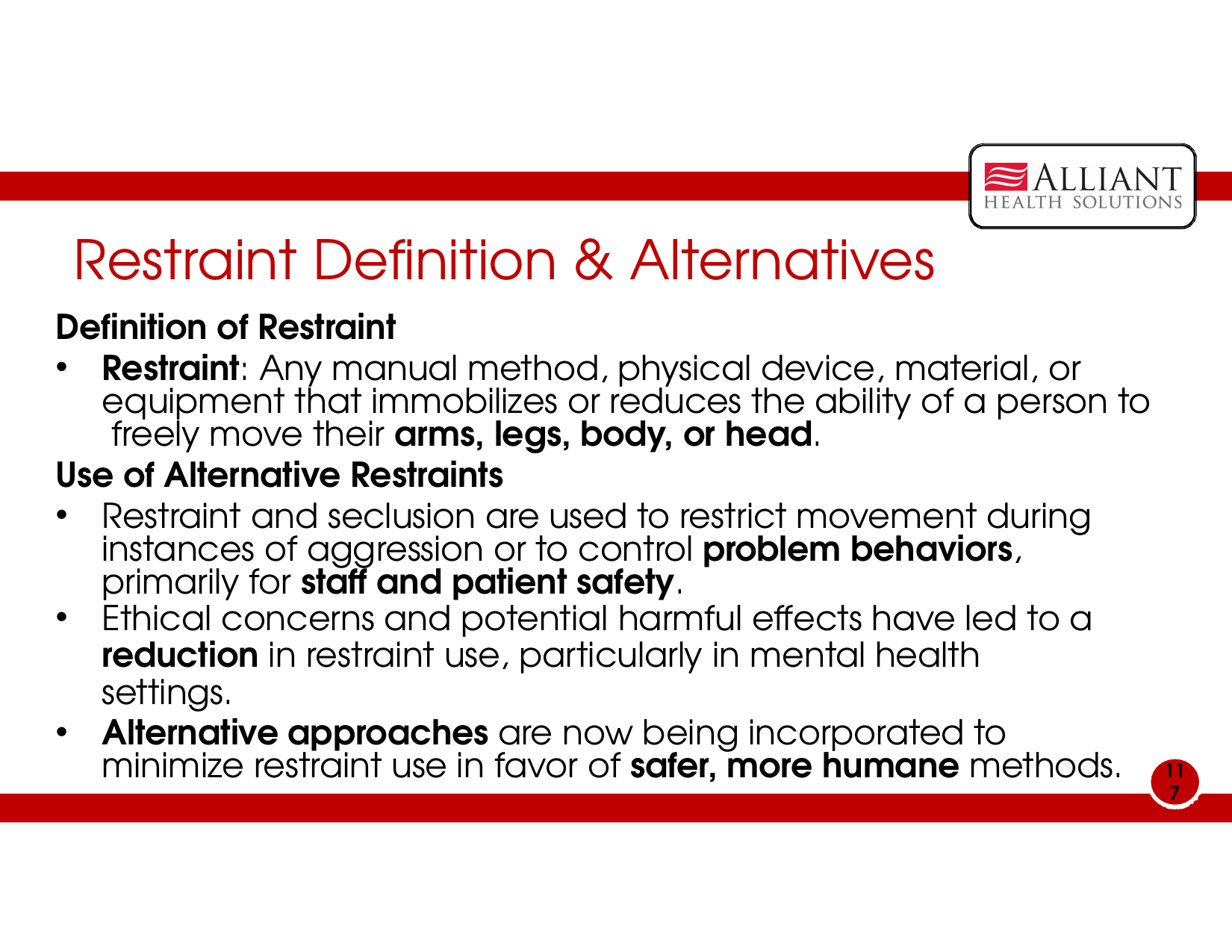

# Restraint Definition & Alternatives
Definition of Restraint
Restraint: Any manual method, physical device, material, or  equipment that immobilizes or reduces the ability of a person to  freely move their arms, legs, body, or head.
Use of Alternative Restraints
Restraint and seclusion are used to restrict movement during  instances of aggression or to control problem behaviors,  primarily for staff and patient safety.
Ethical concerns and potential harmful effects have led to a
reduction in restraint use, particularly in mental health settings.
Alternative approaches are now being incorporated to  minimize restraint use in favor of safer, more humane methods.
11
7